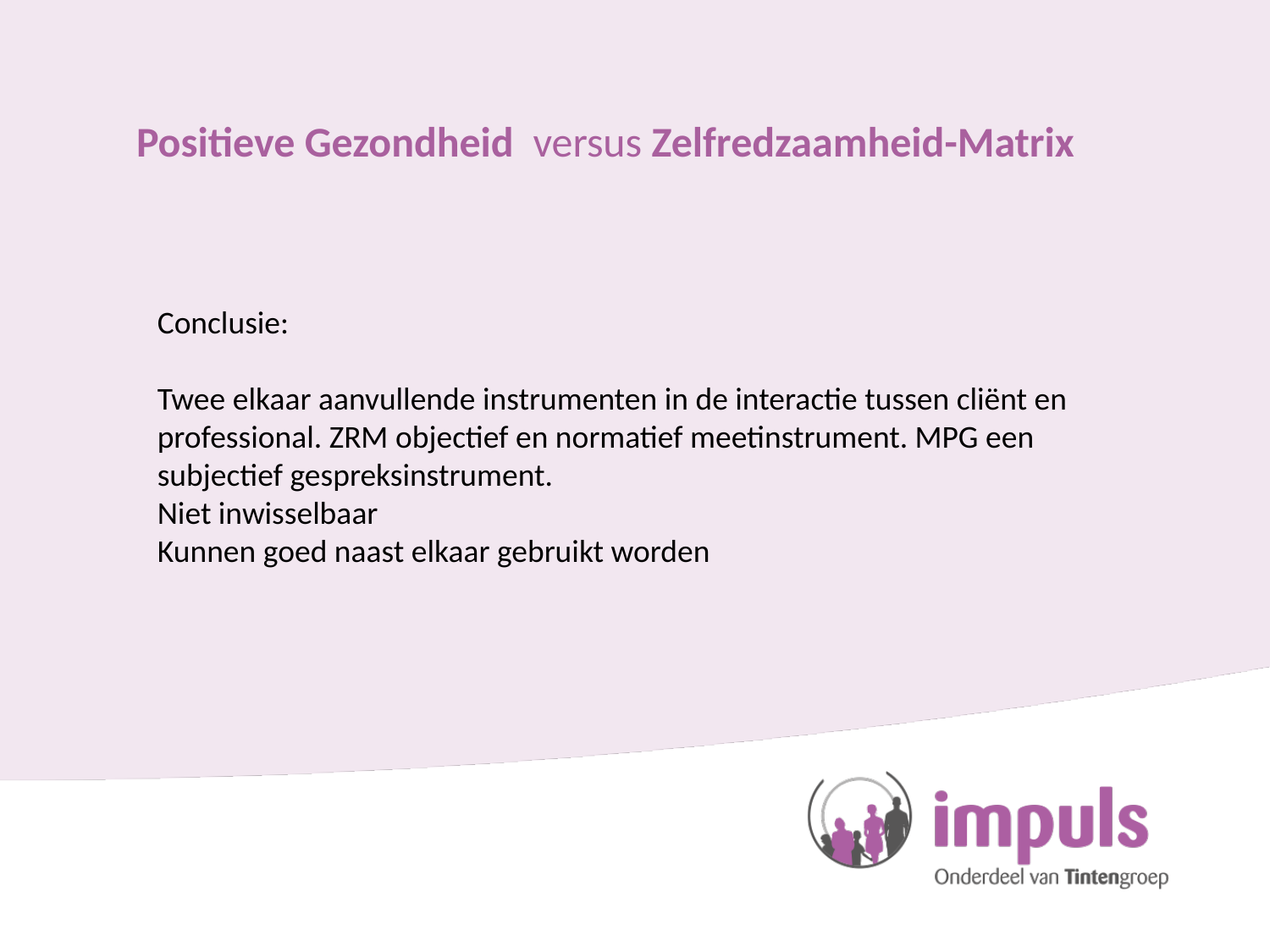

# Positieve Gezondheid  versus Zelfredzaamheid-Matrix

Conclusie:

Twee elkaar aanvullende instrumenten in de interactie tussen cliënt en professional. ZRM objectief en normatief meetinstrument. MPG een subjectief gespreksinstrument.
Niet inwisselbaar
Kunnen goed naast elkaar gebruikt worden